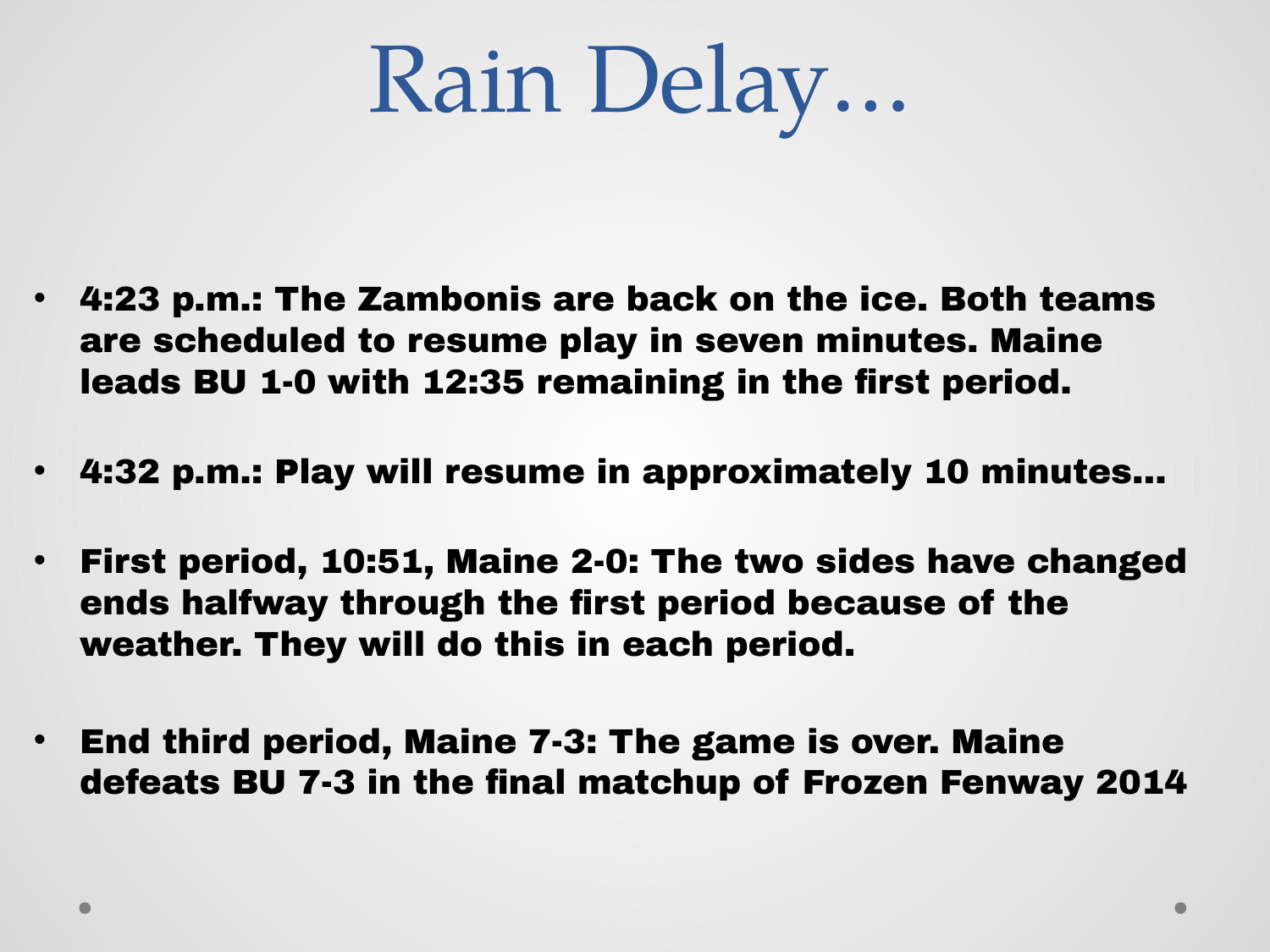

# Rain Delay…

4:23 p.m.: The Zambonis are back on the ice. Both teams are scheduled to resume play in seven minutes. Maine leads BU 1-0 with 12:35 remaining in the first period.
4:32 p.m.: Play will resume in approximately 10 minutes…
First period, 10:51, Maine 2-0: The two sides have changed ends halfway through the first period because of the weather. They will do this in each period.

End third period, Maine 7-3: The game is over. Maine defeats BU 7-3 in the final matchup of Frozen Fenway 2014